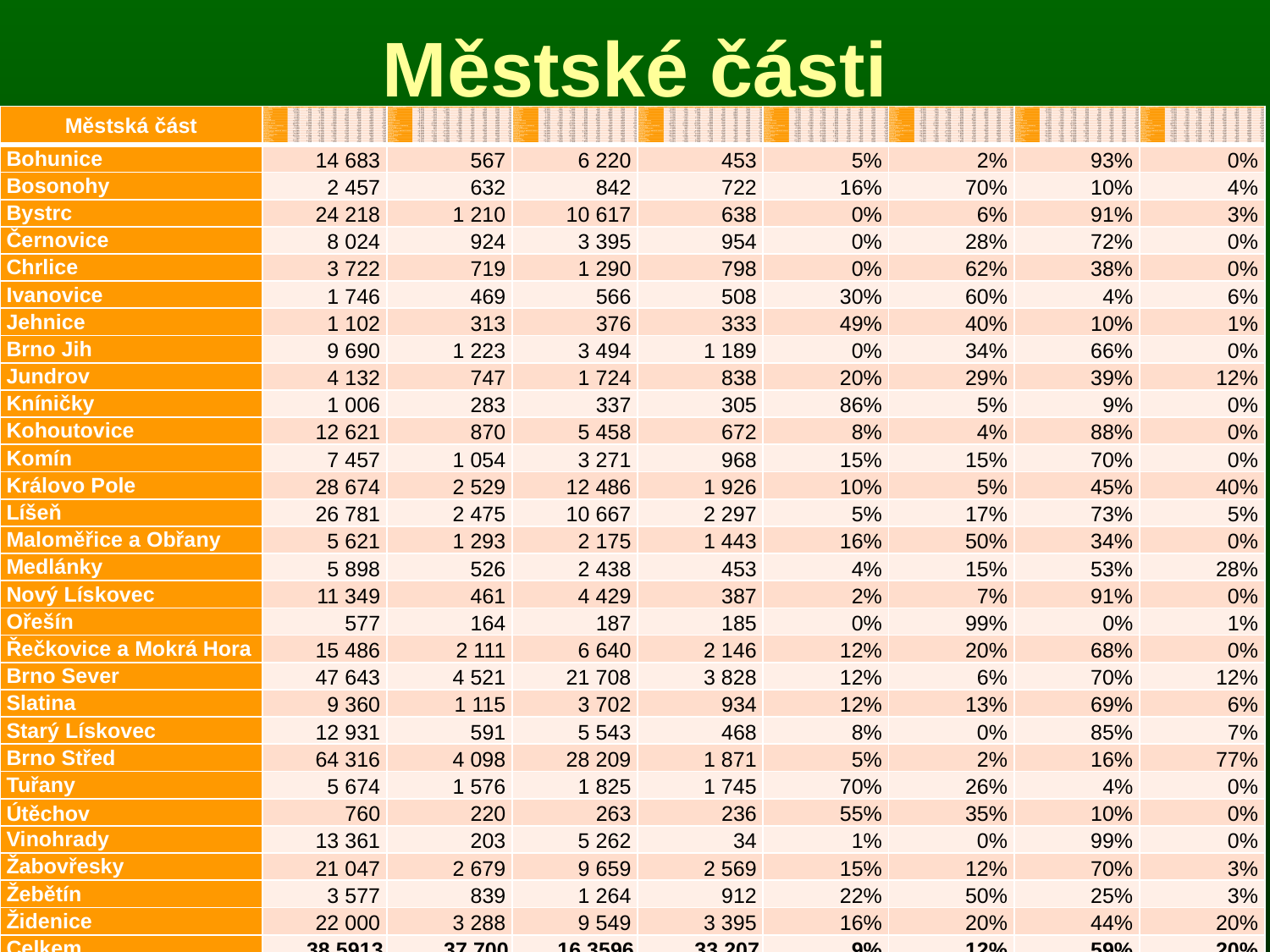

# Městské části
| Městská část |  |  |  |  |  |  |  |  |
| --- | --- | --- | --- | --- | --- | --- | --- | --- |
| Bohunice | 14 683 | 567 | 6 220 | 453 | 5% | 2% | 93% | 0% |
| Bosonohy | 2 457 | 632 | 842 | 722 | 16% | 70% | 10% | 4% |
| Bystrc | 24 218 | 1 210 | 10 617 | 638 | 0% | 6% | 91% | 3% |
| Černovice | 8 024 | 924 | 3 395 | 954 | 0% | 28% | 72% | 0% |
| Chrlice | 3 722 | 719 | 1 290 | 798 | 0% | 62% | 38% | 0% |
| Ivanovice | 1 746 | 469 | 566 | 508 | 30% | 60% | 4% | 6% |
| Jehnice | 1 102 | 313 | 376 | 333 | 49% | 40% | 10% | 1% |
| Brno Jih | 9 690 | 1 223 | 3 494 | 1 189 | 0% | 34% | 66% | 0% |
| Jundrov | 4 132 | 747 | 1 724 | 838 | 20% | 29% | 39% | 12% |
| Kníničky | 1 006 | 283 | 337 | 305 | 86% | 5% | 9% | 0% |
| Kohoutovice | 12 621 | 870 | 5 458 | 672 | 8% | 4% | 88% | 0% |
| Komín | 7 457 | 1 054 | 3 271 | 968 | 15% | 15% | 70% | 0% |
| Královo Pole | 28 674 | 2 529 | 12 486 | 1 926 | 10% | 5% | 45% | 40% |
| Líšeň | 26 781 | 2 475 | 10 667 | 2 297 | 5% | 17% | 73% | 5% |
| Maloměřice a Obřany | 5 621 | 1 293 | 2 175 | 1 443 | 16% | 50% | 34% | 0% |
| Medlánky | 5 898 | 526 | 2 438 | 453 | 4% | 15% | 53% | 28% |
| Nový Lískovec | 11 349 | 461 | 4 429 | 387 | 2% | 7% | 91% | 0% |
| Ořešín | 577 | 164 | 187 | 185 | 0% | 99% | 0% | 1% |
| Řečkovice a Mokrá Hora | 15 486 | 2 111 | 6 640 | 2 146 | 12% | 20% | 68% | 0% |
| Brno Sever | 47 643 | 4 521 | 21 708 | 3 828 | 12% | 6% | 70% | 12% |
| Slatina | 9 360 | 1 115 | 3 702 | 934 | 12% | 13% | 69% | 6% |
| Starý Lískovec | 12 931 | 591 | 5 543 | 468 | 8% | 0% | 85% | 7% |
| Brno Střed | 64 316 | 4 098 | 28 209 | 1 871 | 5% | 2% | 16% | 77% |
| Tuřany | 5 674 | 1 576 | 1 825 | 1 745 | 70% | 26% | 4% | 0% |
| Útěchov | 760 | 220 | 263 | 236 | 55% | 35% | 10% | 0% |
| Vinohrady | 13 361 | 203 | 5 262 | 34 | 1% | 0% | 99% | 0% |
| Žabovřesky | 21 047 | 2 679 | 9 659 | 2 569 | 15% | 12% | 70% | 3% |
| Žebětín | 3 577 | 839 | 1 264 | 912 | 22% | 50% | 25% | 3% |
| Židenice | 22 000 | 3 288 | 9 549 | 3 395 | 16% | 20% | 44% | 20% |
| Celkem | 38 5913 | 37 700 | 16 3596 | 33 207 | 9% | 12% | 59% | 20% |